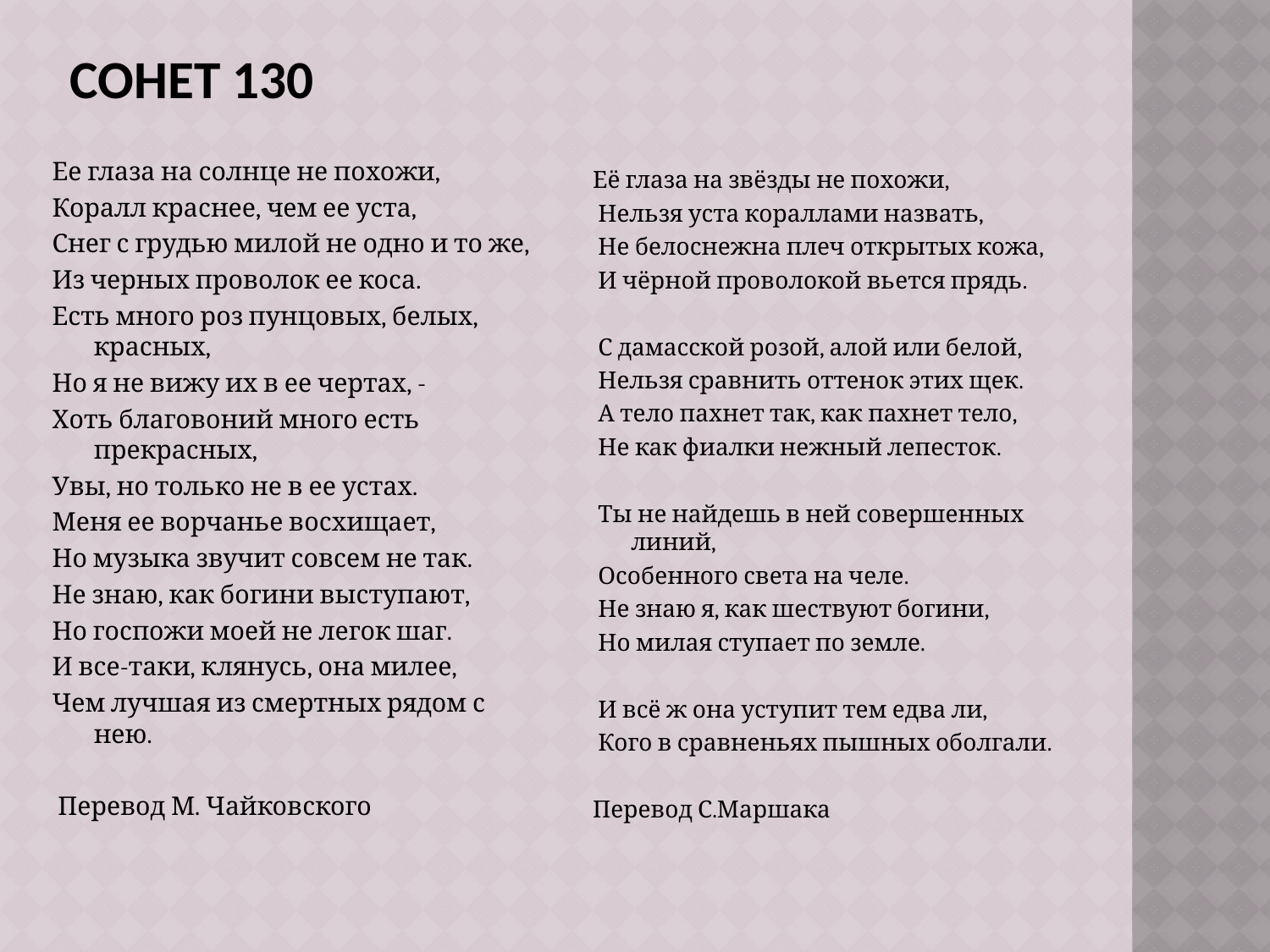

# Сонет 130
Ее глаза на солнце не похожи,
Коралл краснее, чем ее уста,
Снег с грудью милой не одно и то же,
Из черных проволок ее коса.
Есть много роз пунцовых, белых, красных,
Но я не вижу их в ее чертах, -
Хоть благовоний много есть прекрасных,
Увы, но только не в ее устах.
Меня ее ворчанье восхищает,
Но музыка звучит совсем не так.
Не знаю, как богини выступают,
Но госпожи моей не легок шаг.
И все-таки, клянусь, она милее,
Чем лучшая из смертных рядом с нею.

 Перевод М. Чайковского

Её глаза на звёзды не похожи,
 Нельзя уста кораллами назвать,
 Не белоснежна плеч открытых кожа,
 И чёрной проволокой вьется прядь.

 С дамасской розой, алой или белой,
 Нельзя сравнить оттенок этих щек.
 А тело пахнет так, как пахнет тело,
 Не как фиалки нежный лепесток.

 Ты не найдешь в ней совершенных линий,
 Особенного света на челе.
 Не знаю я, как шествуют богини,
 Но милая ступает по земле.

 И всё ж она уступит тем едва ли,
 Кого в сравненьях пышных оболгали.

Перевод С.Маршака